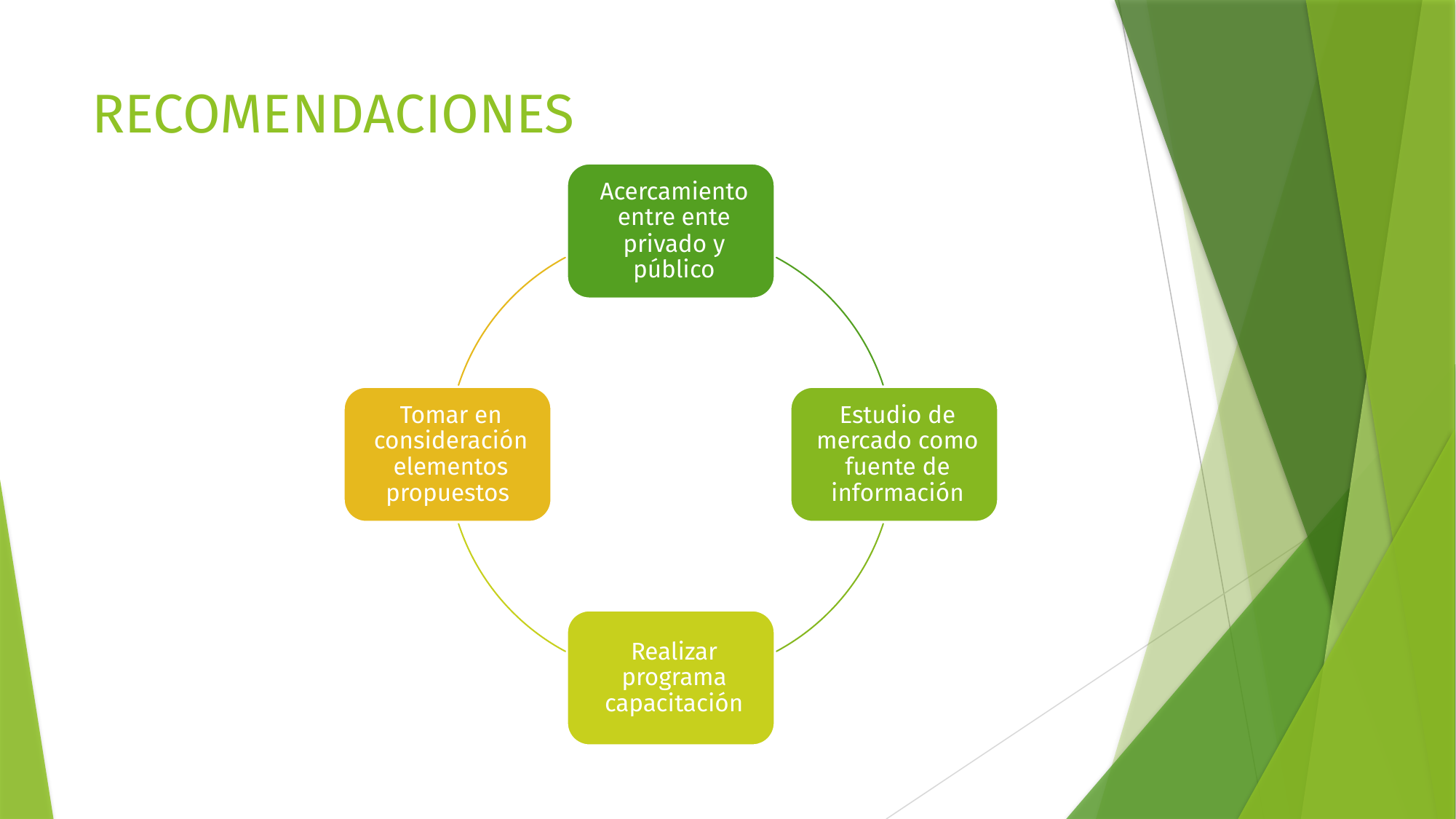

# RECOMENDACIONES
Acercamiento entre ente privado y público
Estudio de mercado como fuente de información
Realizar programa capacitación
Tomar en consideración elementos propuestos